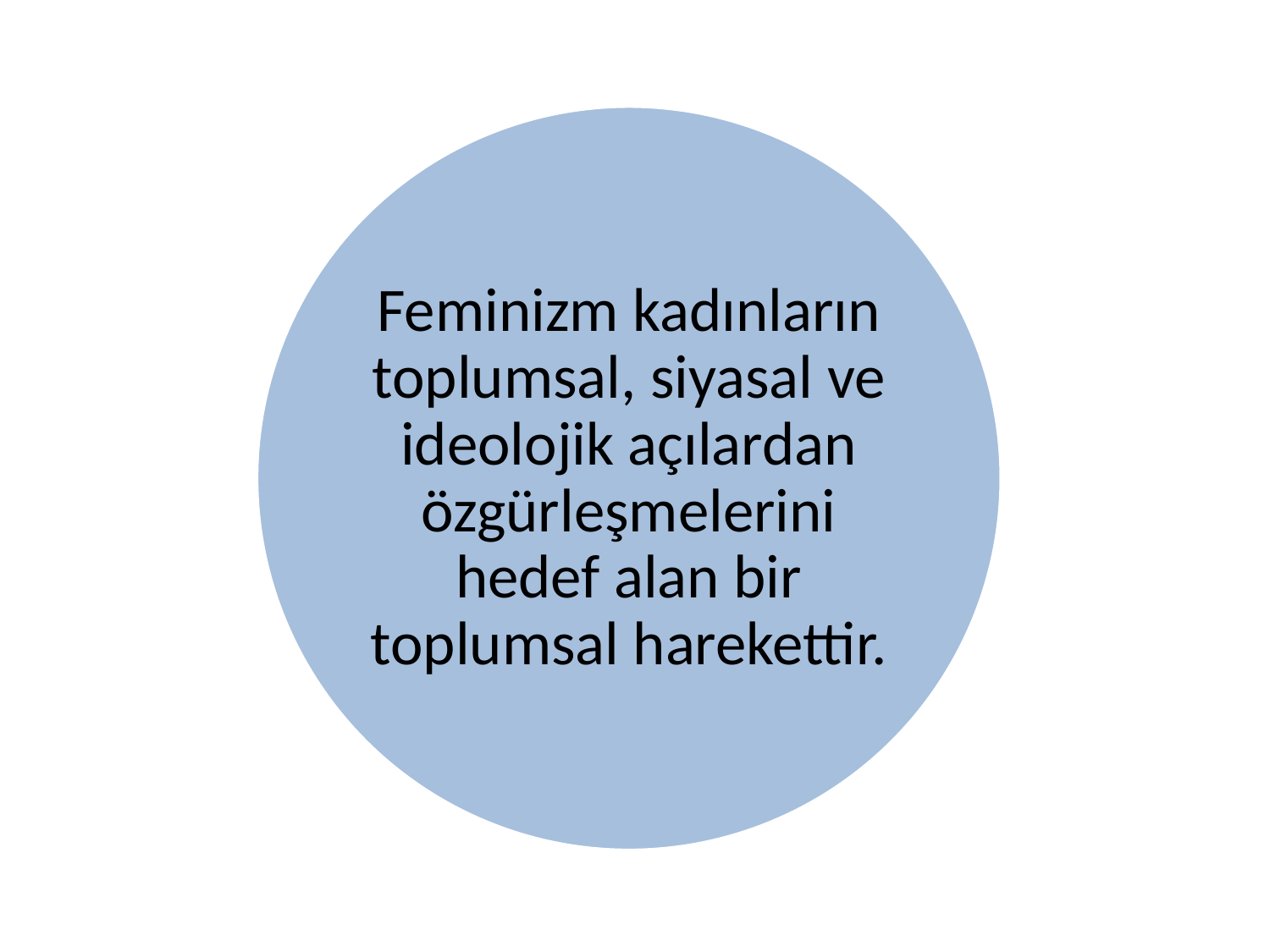

#
Feminizm kadınların toplumsal, siyasal ve ideolojik açılardan özgürleşmelerini hedef alan bir toplumsal harekettir.